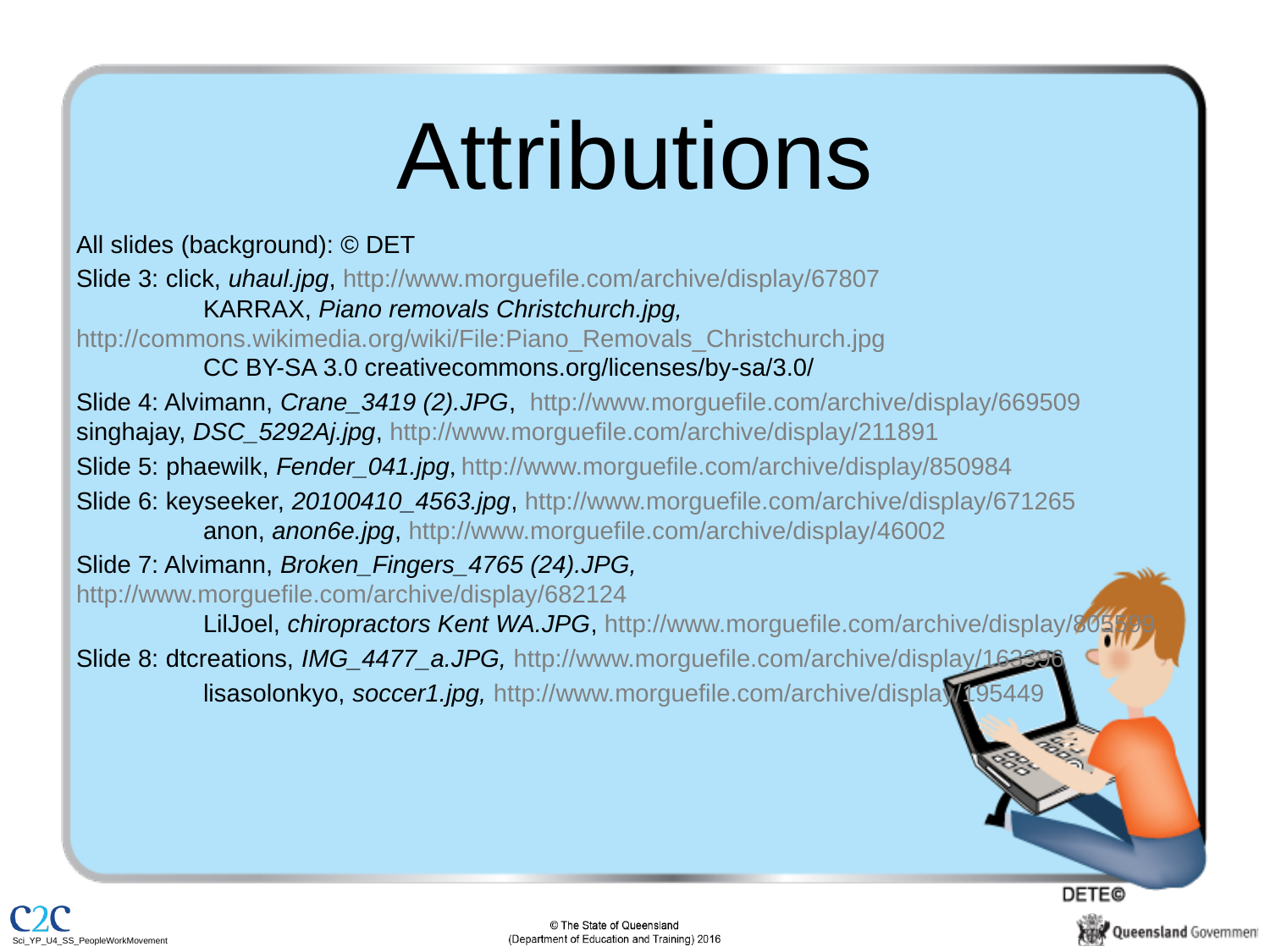

# Attributions
All slides (background): © DET
Slide 3: click, uhaul.jpg, http://www.morguefile.com/archive/display/67807
	KARRAX, Piano removals Christchurch.jpg, 	http://commons.wikimedia.org/wiki/File:Piano_Removals_Christchurch.jpg
	CC BY-SA 3.0 creativecommons.org/licenses/by-sa/3.0/
Slide 4: Alvimann, Crane_3419 (2).JPG,  http://www.morguefile.com/archive/display/669509 	singhajay, DSC_5292Aj.jpg, http://www.morguefile.com/archive/display/211891
Slide 5: phaewilk, Fender_041.jpg, http://www.morguefile.com/archive/display/850984
Slide 6: keyseeker, 20100410_4563.jpg, http://www.morguefile.com/archive/display/671265
	anon, anon6e.jpg, http://www.morguefile.com/archive/display/46002
Slide 7: Alvimann, Broken_Fingers_4765 (24).JPG, http://www.morguefile.com/archive/display/682124
	LilJoel, chiropractors Kent WA.JPG, http://www.morguefile.com/archive/display/805599
Slide 8: dtcreations, IMG_4477_a.JPG, http://www.morguefile.com/archive/display/163396
	lisasolonkyo, soccer1.jpg, http://www.morguefile.com/archive/display/195449